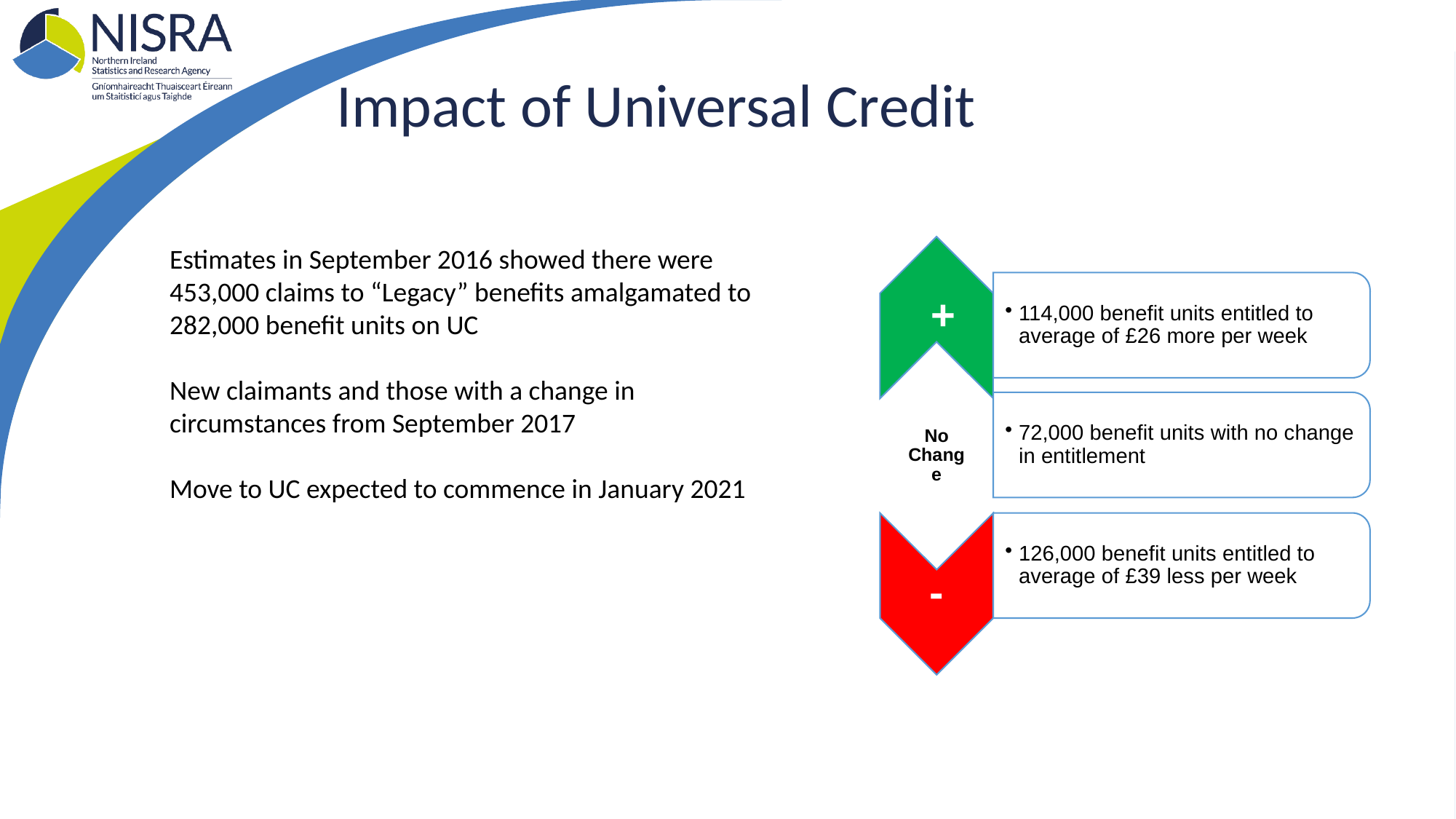

# Impact of Universal Credit
Estimates in September 2016 showed there were 453,000 claims to “Legacy” benefits amalgamated to 282,000 benefit units on UC

New claimants and those with a change in circumstances from September 2017

Move to UC expected to commence in January 2021
+
114,000 benefit units entitled to average of £26 more per week
No Change
72,000 benefit units with no change in entitlement
-
126,000 benefit units entitled to average of £39 less per week